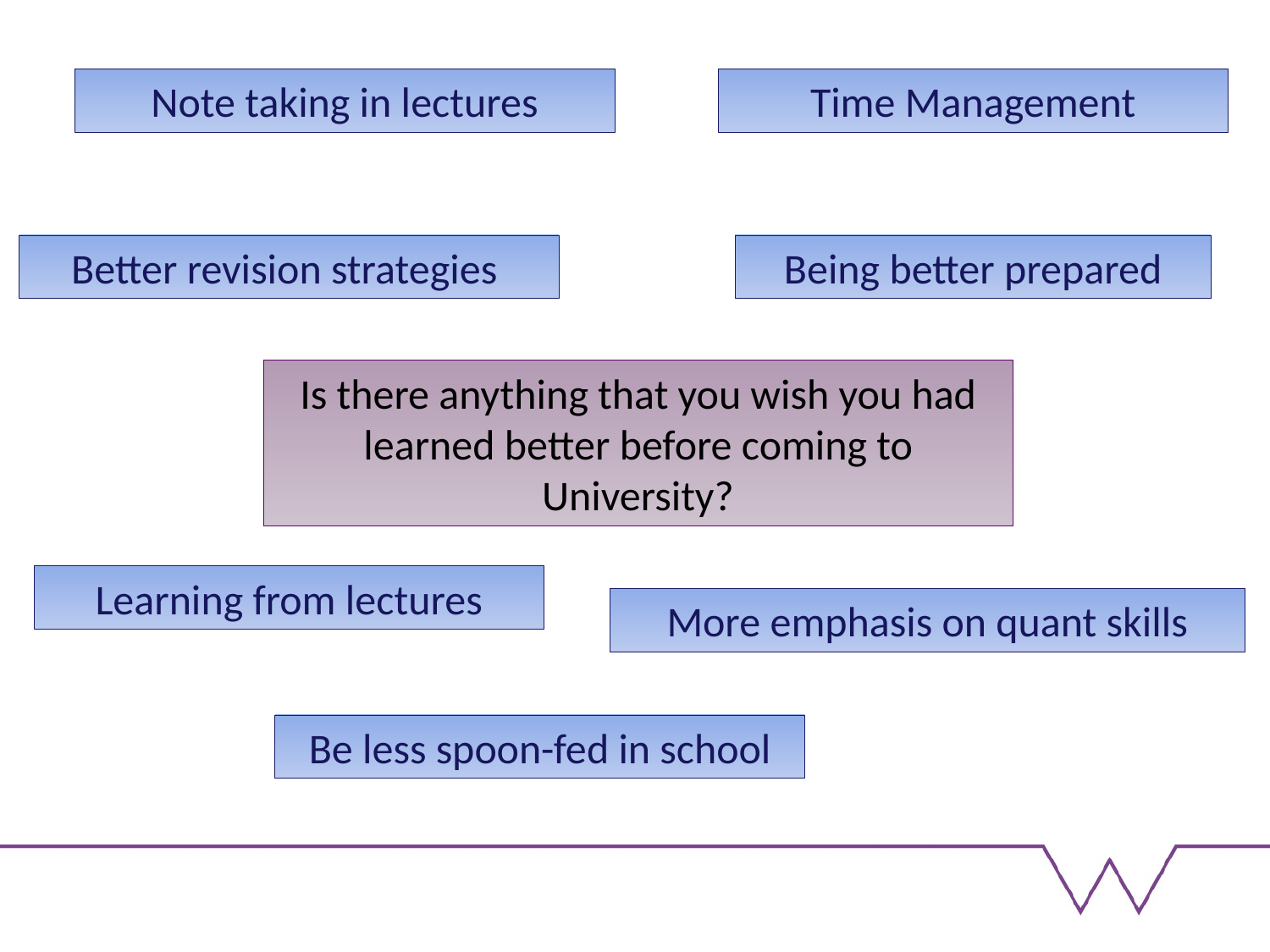

Note taking in lectures
Time Management
Better revision strategies
Being better prepared
# Is there anything that you wish you had learned better before coming to University?
Learning from lectures
More emphasis on quant skills
Be less spoon-fed in school